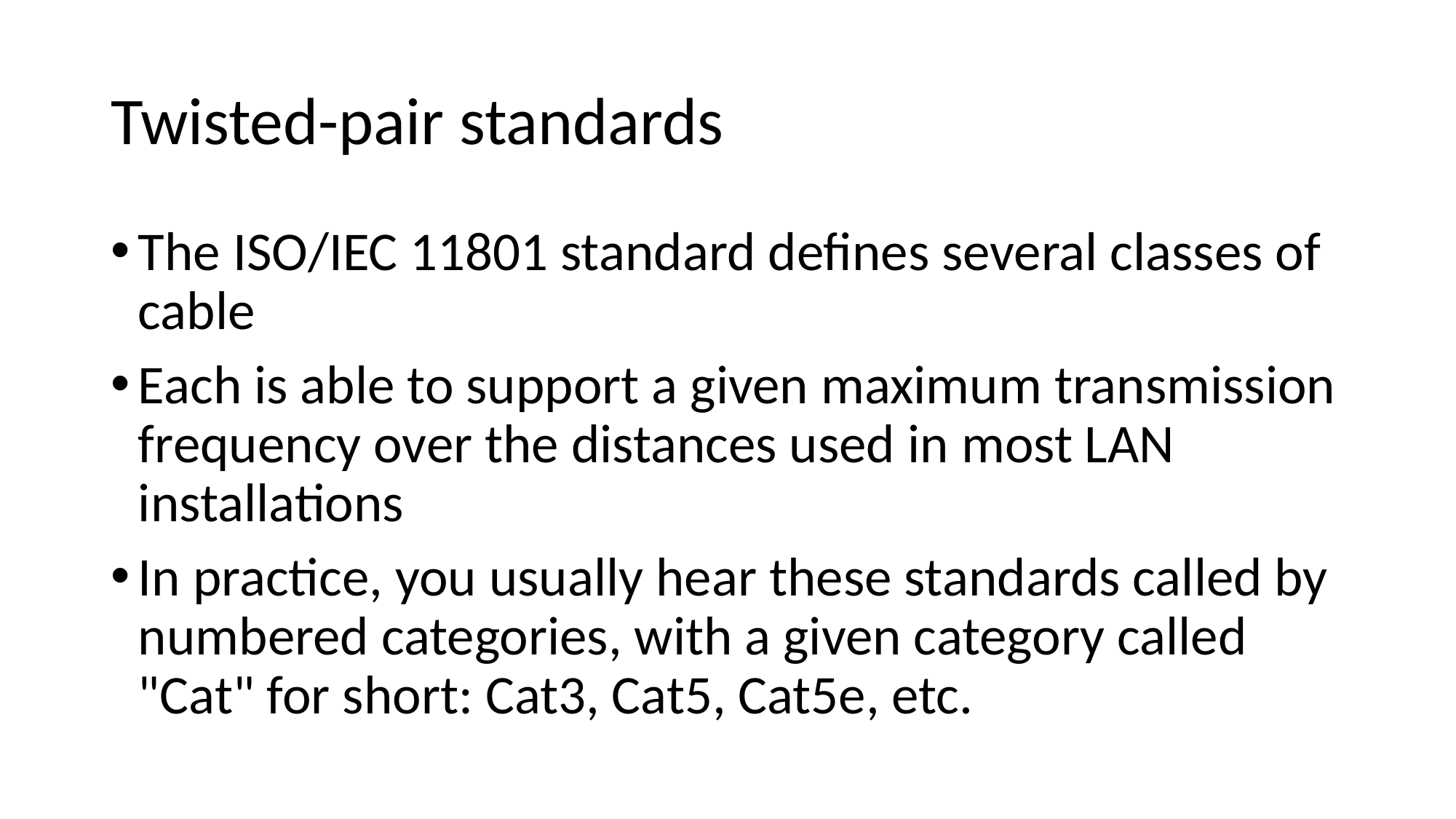

# Twisted-pair standards
The ISO/IEC 11801 standard defines several classes of cable
Each is able to support a given maximum transmission frequency over the distances used in most LAN installations
In practice, you usually hear these standards called by numbered categories, with a given category called "Cat" for short: Cat3, Cat5, Cat5e, etc.